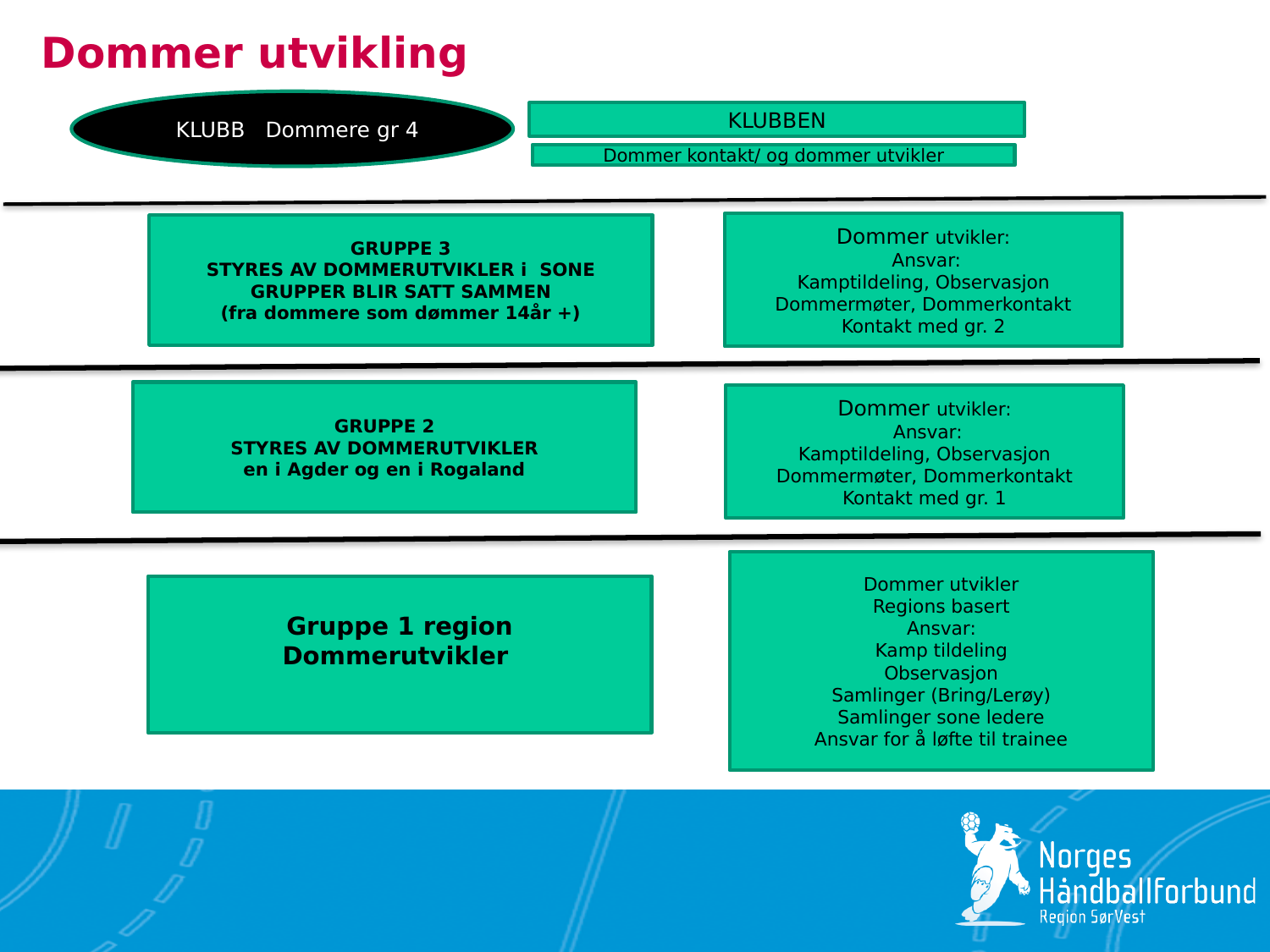

Dommer utvikling

    KLUBB   Dommere gr 4
KLUBBEN

Dommer kontakt/ og dommer utvikler

Dommer utvikler:
 Ansvar:
Kamptildeling, Observasjon
Dommermøter, Dommerkontakt
Kontakt med gr. 2

GRUPPE 3
STYRES AV DOMMERUTVIKLER i  SONE
GRUPPER BLIR SATT SAMMEN
(fra dommere som dømmer 14år +)

GRUPPE 2
STYRES AV DOMMERUTVIKLER
en i Agder og en i Rogaland

Dommer utvikler:
 Ansvar:
Kamptildeling, Observasjon
Dommermøter, Dommerkontakt
Kontakt med gr. 1

Dommer utvikler
Regions basert
Ansvar:
Kamp tildeling
Observasjon
Samlinger (Bring/Lerøy)
Samlinger sone ledere
Ansvar for å løfte til trainee

Gruppe 1 region
Dommerutvikler